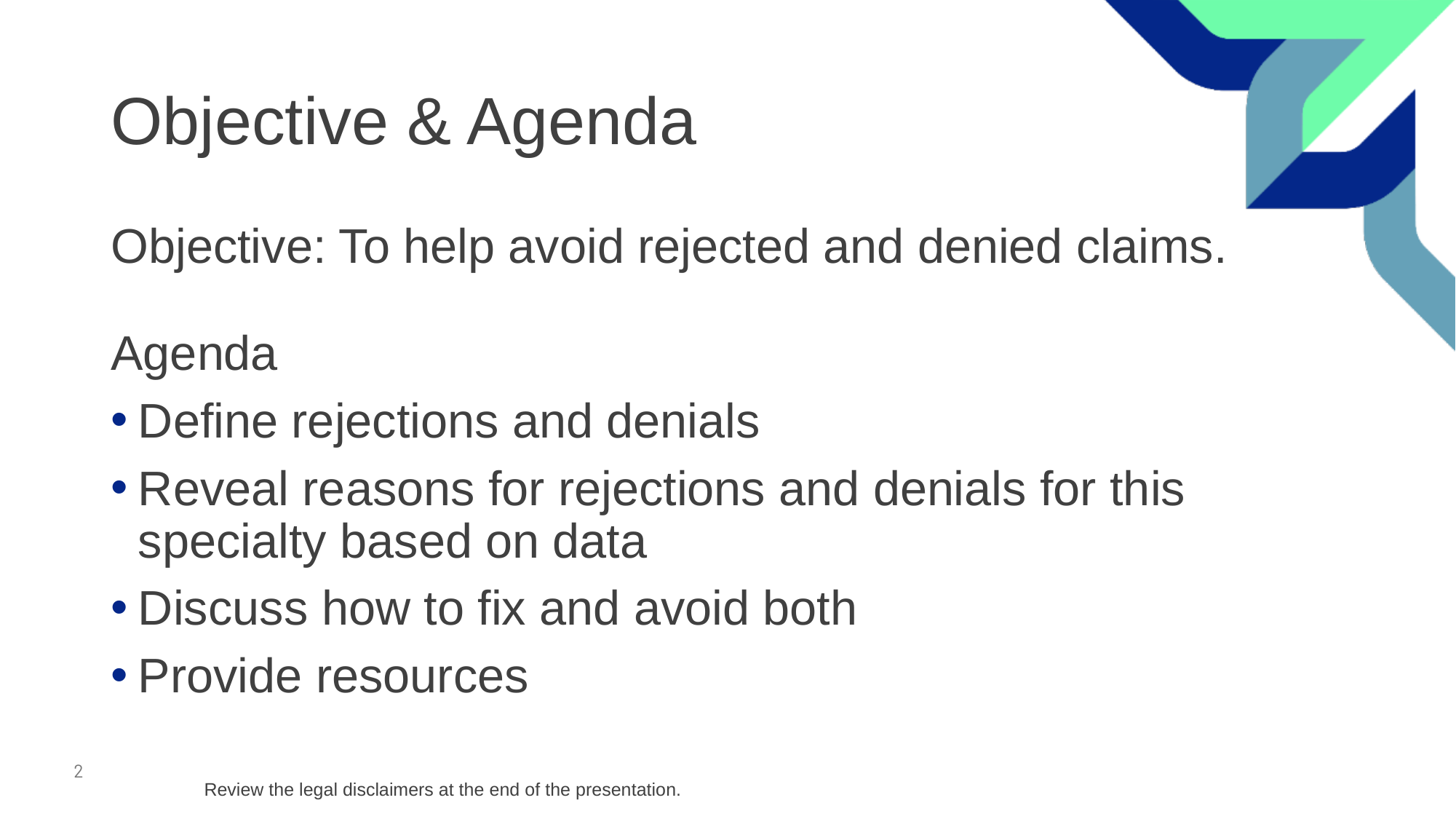

# Objective & Agenda
Objective: To help avoid rejected and denied claims.
Agenda
Define rejections and denials
Reveal reasons for rejections and denials for this specialty based on data
Discuss how to fix and avoid both
Provide resources
Review the legal disclaimers at the end of the presentation.